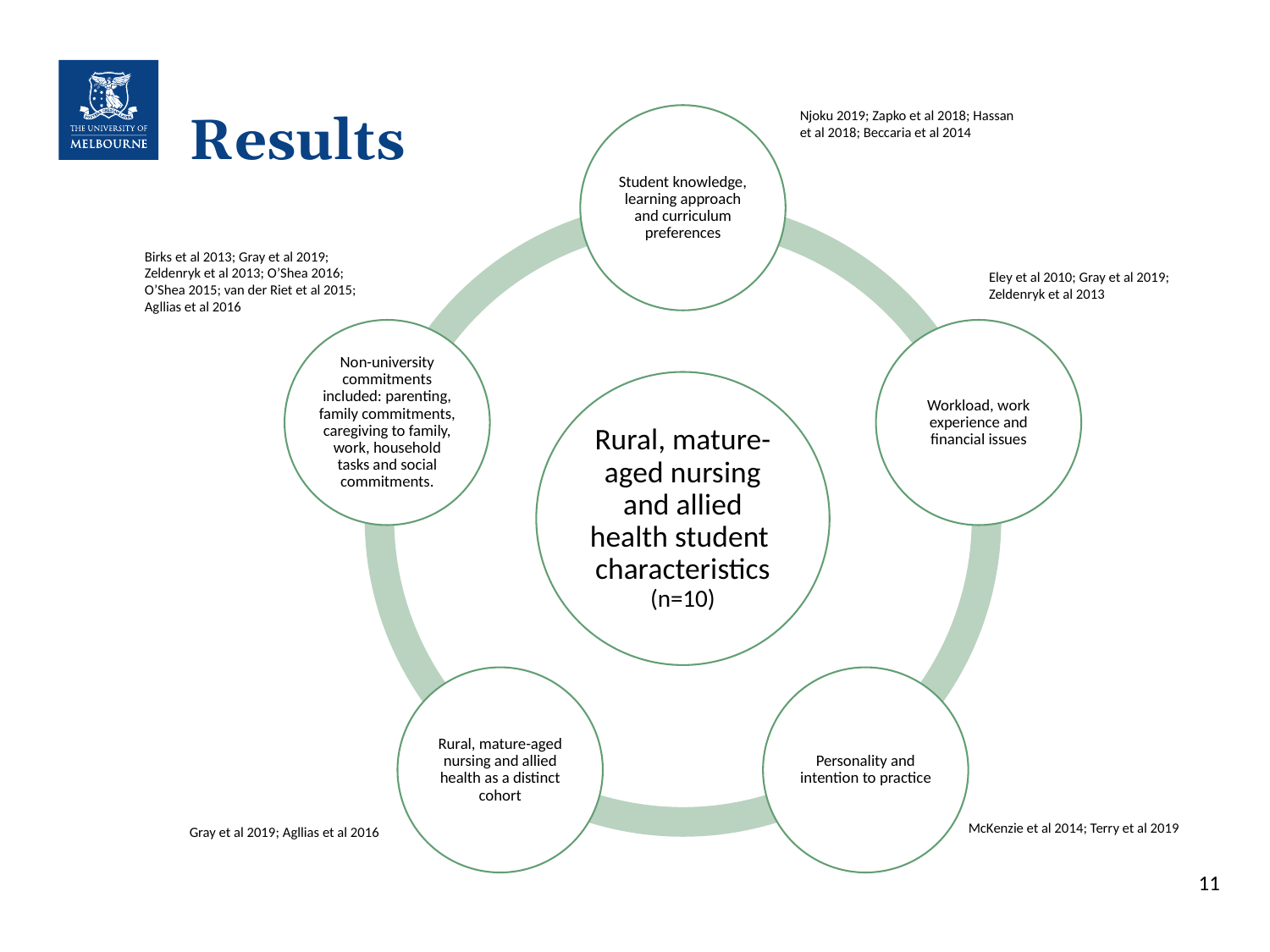

# Results
Njoku 2019; Zapko et al 2018; Hassan et al 2018; Beccaria et al 2014
Rural, mature-aged nursing and allied health student  characteristics (n=10)
Student knowledge, learning approach and curriculum preferences
Workload, work experience and financial issues
Personality and intention to practice
Rural, mature-aged nursing and allied health as a distinct cohort
Non-university commitments included: parenting, family commitments, caregiving to family, work, household tasks and social commitments.
Birks et al 2013; Gray et al 2019; Zeldenryk et al 2013; O’Shea 2016; O’Shea 2015; van der Riet et al 2015; Agllias et al 2016
Eley et al 2010; Gray et al 2019; Zeldenryk et al 2013
McKenzie et al 2014; Terry et al 2019
Gray et al 2019; Agllias et al 2016
11